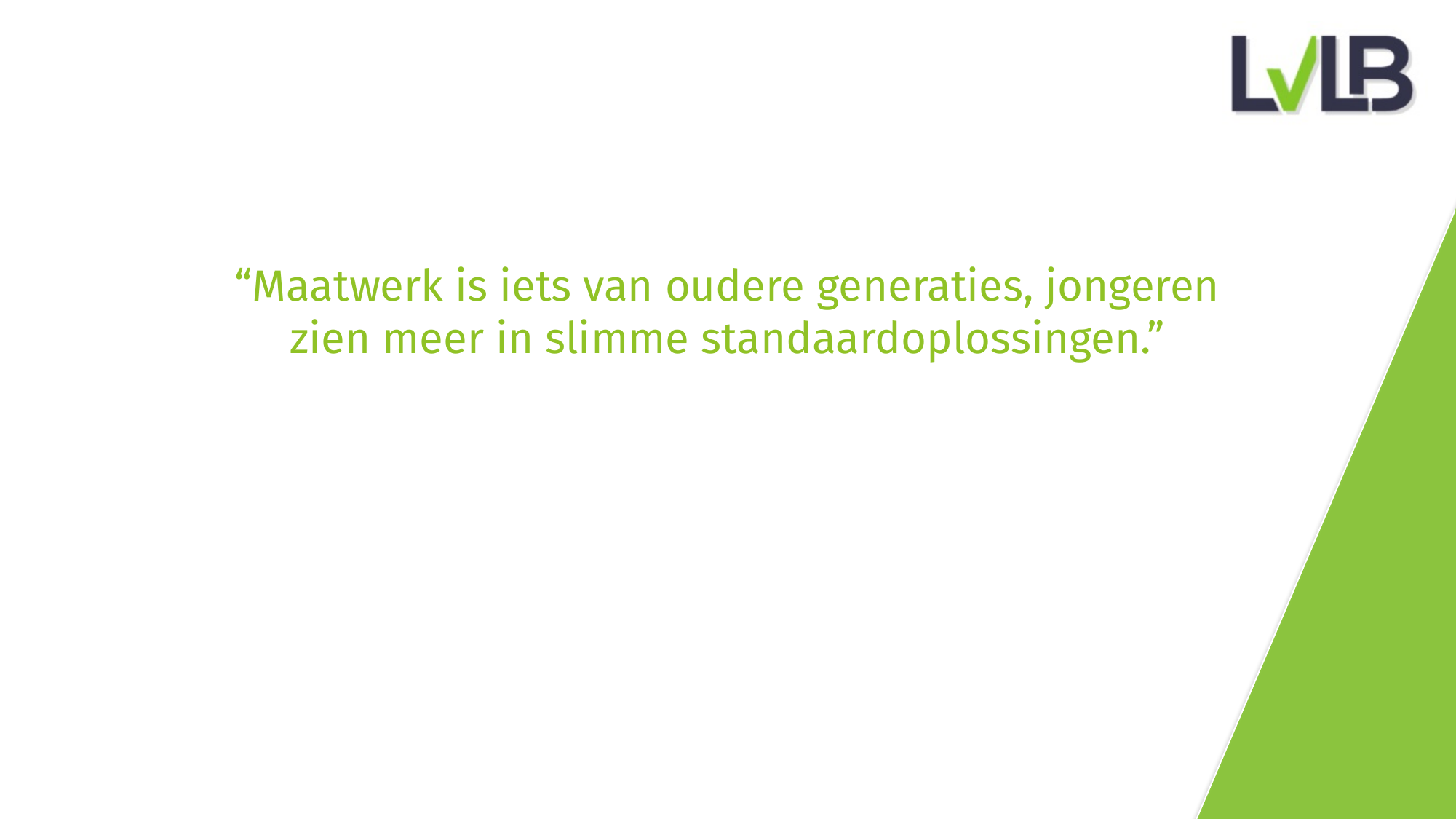

# “Maatwerk is iets van oudere generaties, jongeren zien meer in slimme standaardoplossingen.”